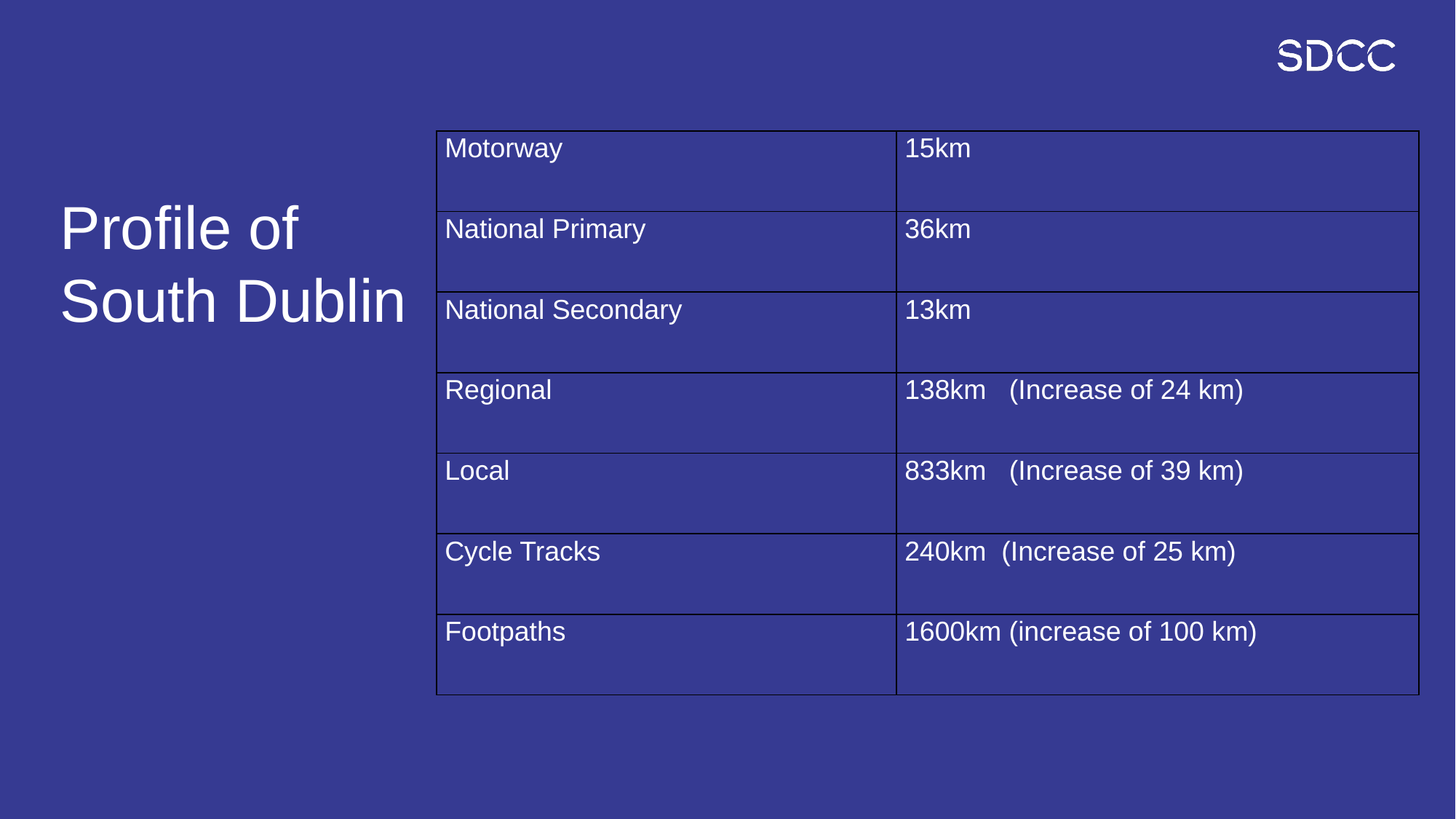

| Motorway | 15km |
| --- | --- |
| National Primary | 36km |
| National Secondary | 13km |
| Regional | 138km (Increase of 24 km) |
| Local | 833km (Increase of 39 km) |
| Cycle Tracks | 240km (Increase of 25 km) |
| Footpaths | 1600km (increase of 100 km) |
Profile of South Dublin